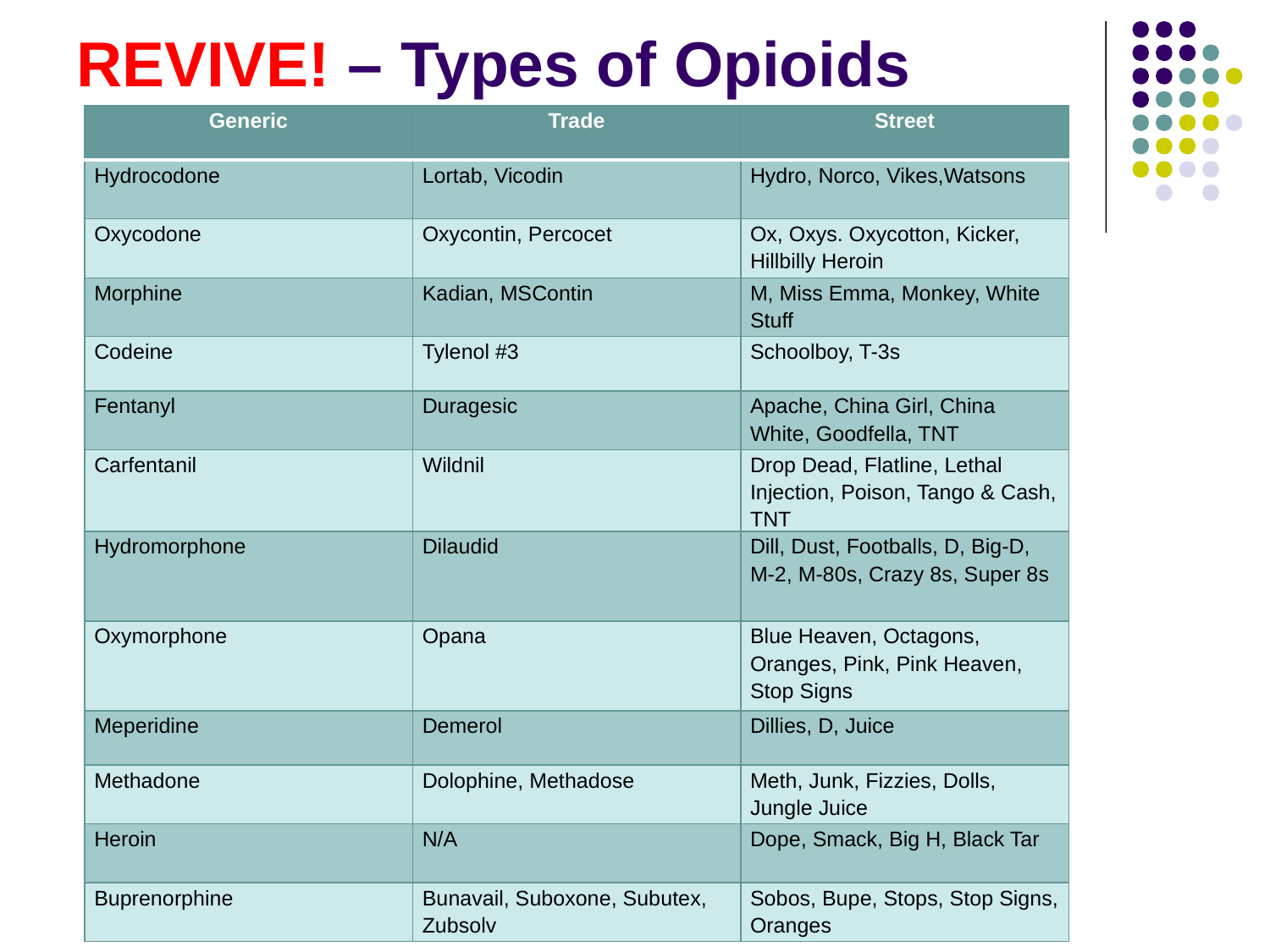

# REVIVE! – Types of Opioids
| Generic | Trade | Street |
| --- | --- | --- |
| Hydrocodone | Lortab, Vicodin | Hydro, Norco, Vikes,Watsons |
| Oxycodone | Oxycontin, Percocet | Ox, Oxys. Oxycotton, Kicker, Hillbilly Heroin |
| Morphine | Kadian, MSContin | M, Miss Emma, Monkey, White Stuff |
| Codeine | Tylenol #3 | Schoolboy, T-3s |
| Fentanyl | Duragesic | Apache, China Girl, China White, Goodfella, TNT |
| Carfentanil | Wildnil | Drop Dead, Flatline, Lethal Injection, Poison, Tango & Cash, TNT |
| Hydromorphone | Dilaudid | Dill, Dust, Footballs, D, Big-D, M-2, M-80s, Crazy 8s, Super 8s |
| Oxymorphone | Opana | Blue Heaven, Octagons, Oranges, Pink, Pink Heaven, Stop Signs |
| Meperidine | Demerol | Dillies, D, Juice |
| Methadone | Dolophine, Methadose | Meth, Junk, Fizzies, Dolls, Jungle Juice |
| Heroin | N/A | Dope, Smack, Big H, Black Tar |
| Buprenorphine | Bunavail, Suboxone, Subutex, Zubsolv | Sobos, Bupe, Stops, Stop Signs, Oranges |